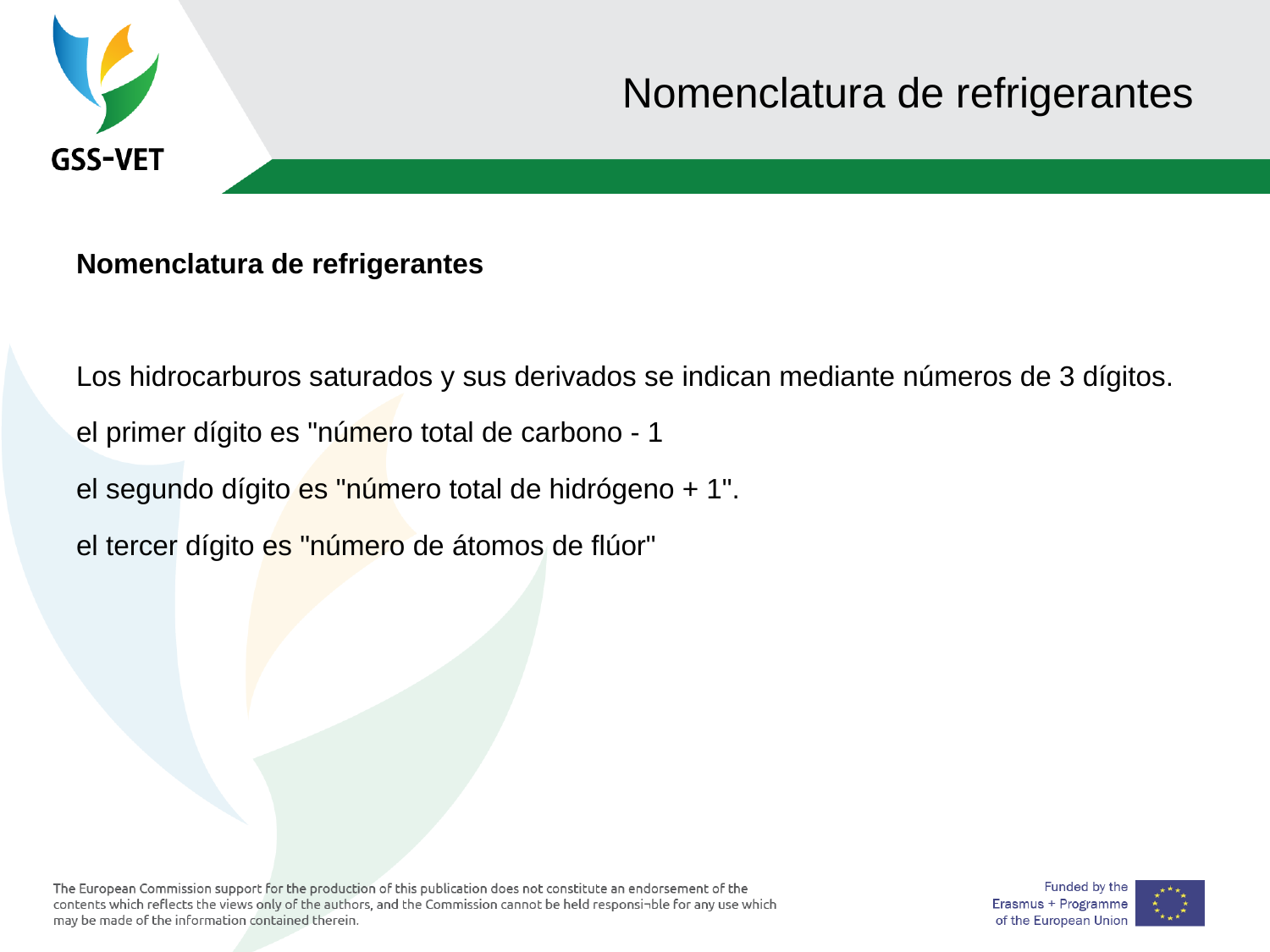

# Nomenclatura de refrigerantes
Nomenclatura de refrigerantes

Los hidrocarburos saturados y sus derivados se indican mediante números de 3 dígitos.
el primer dígito es "número total de carbono - 1
el segundo dígito es "número total de hidrógeno + 1".
el tercer dígito es "número de átomos de flúor"